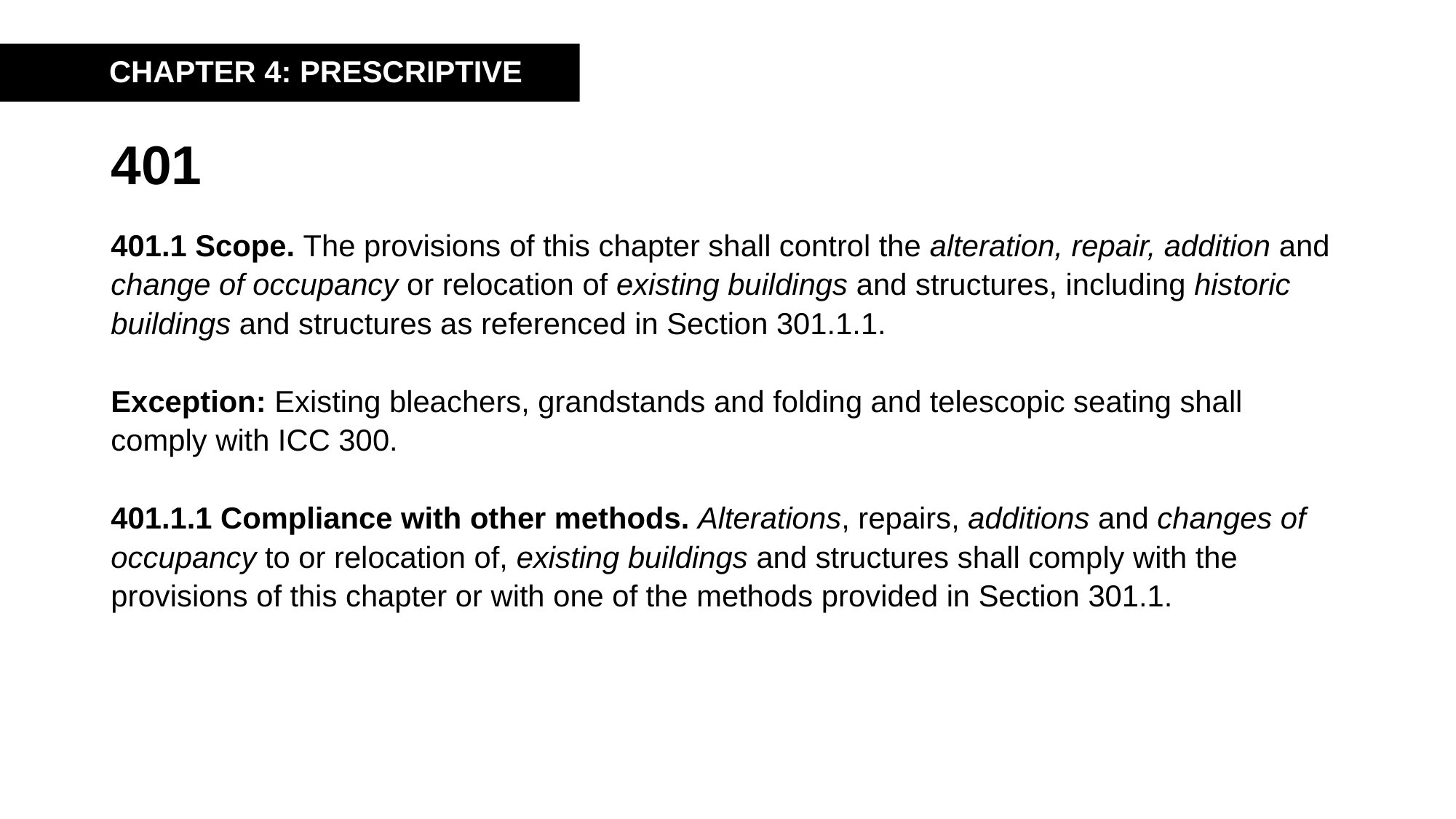

CHAPTER 4: PRESCRIPTIVE
# 401
401.1 Scope. The provisions of this chapter shall control the alteration, repair, addition and change of occupancy or relocation of existing buildings and structures, including historic buildings and structures as referenced in Section 301.1.1.

Exception: Existing bleachers, grandstands and folding and telescopic seating shall comply with ICC 300.

401.1.1 Compliance with other methods. Alterations, repairs, additions and changes of occupancy to or relocation of, existing buildings and structures shall comply with the provisions of this chapter or with one of the methods provided in Section 301.1.